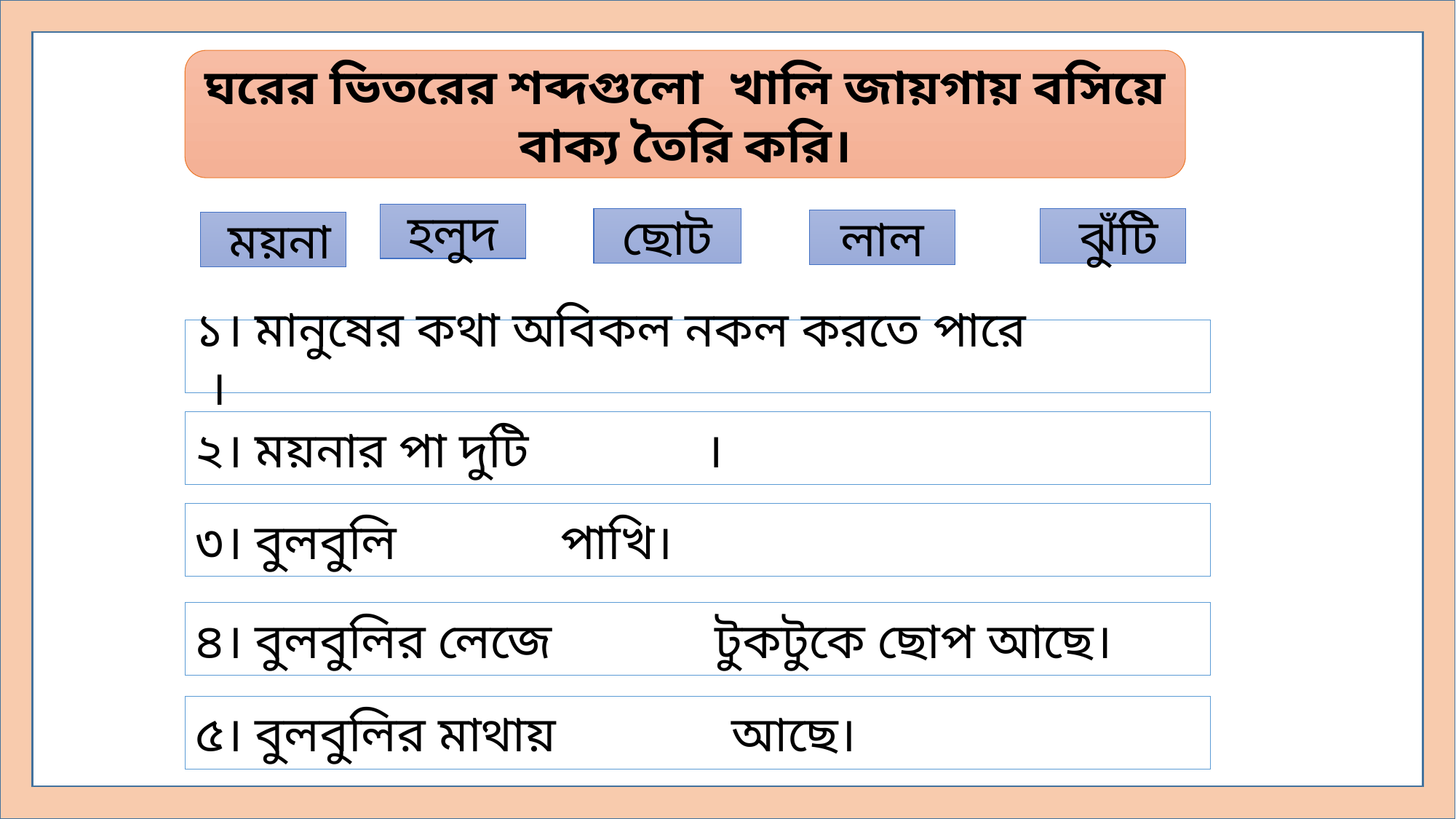

ঘরের ভিতরের শব্দগুলো  খালি জায়গায় বসিয়ে বাক্য তৈরি করি।
হলুদ
 ঝুঁটি
ছোট
লাল
 ময়না
১। মানুষের কথা অবিকল নকল করতে পারে               ।
২। ময়নার পা দুটি              ।
৩। বুলবুলি             পাখি।
৪। বুলবুলির লেজে             টুকটুকে ছোপ আছে।
৫। বুলবুলির মাথায়              আছে।